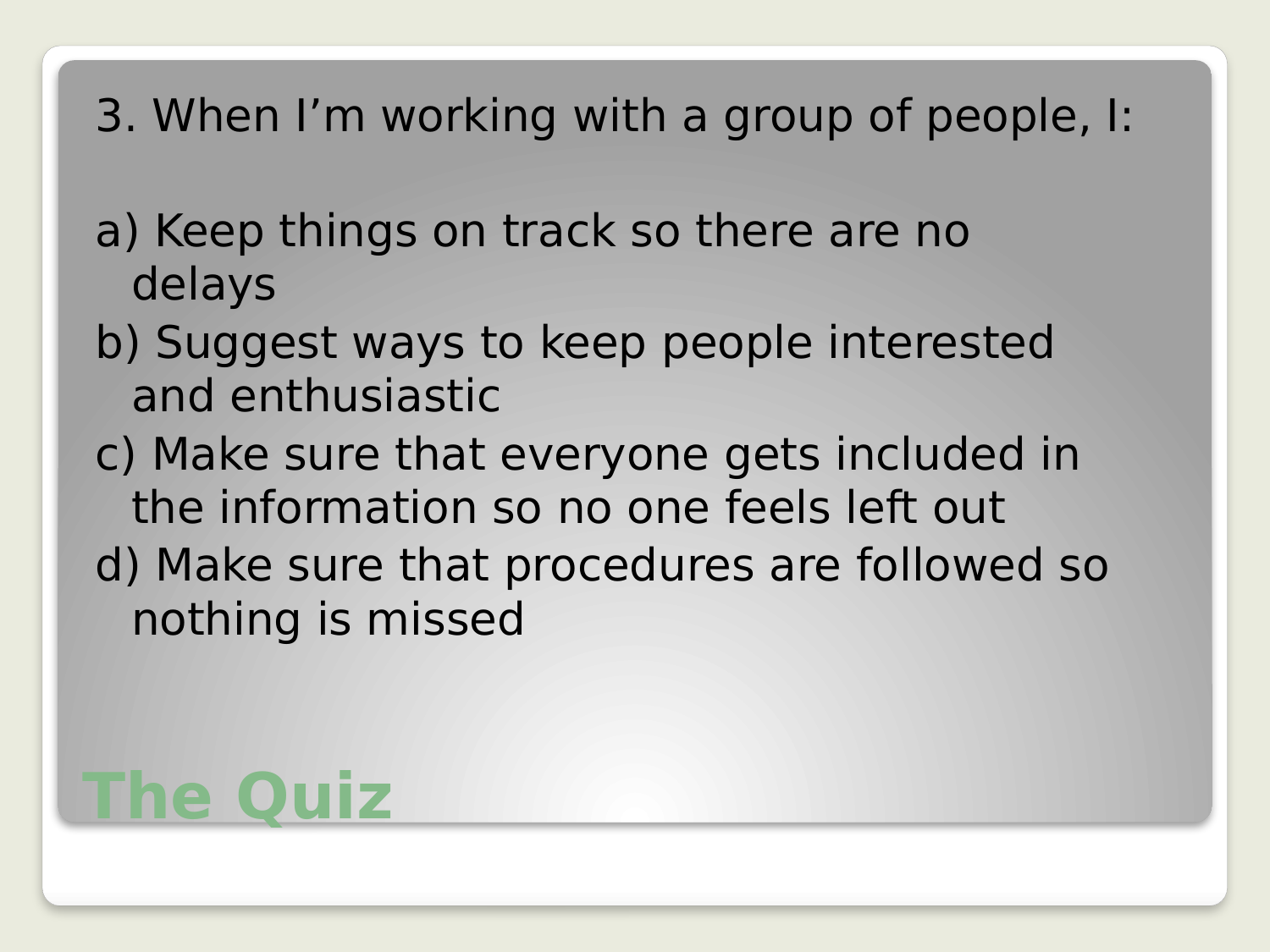

3. When I’m working with a group of people, I:

a) Keep things on track so there are no 	delays
b) Suggest ways to keep people interested 	and enthusiastic
c) Make sure that everyone gets included in 	the information so no one feels left out
d) Make sure that procedures are followed so 	nothing is missed
# The Quiz